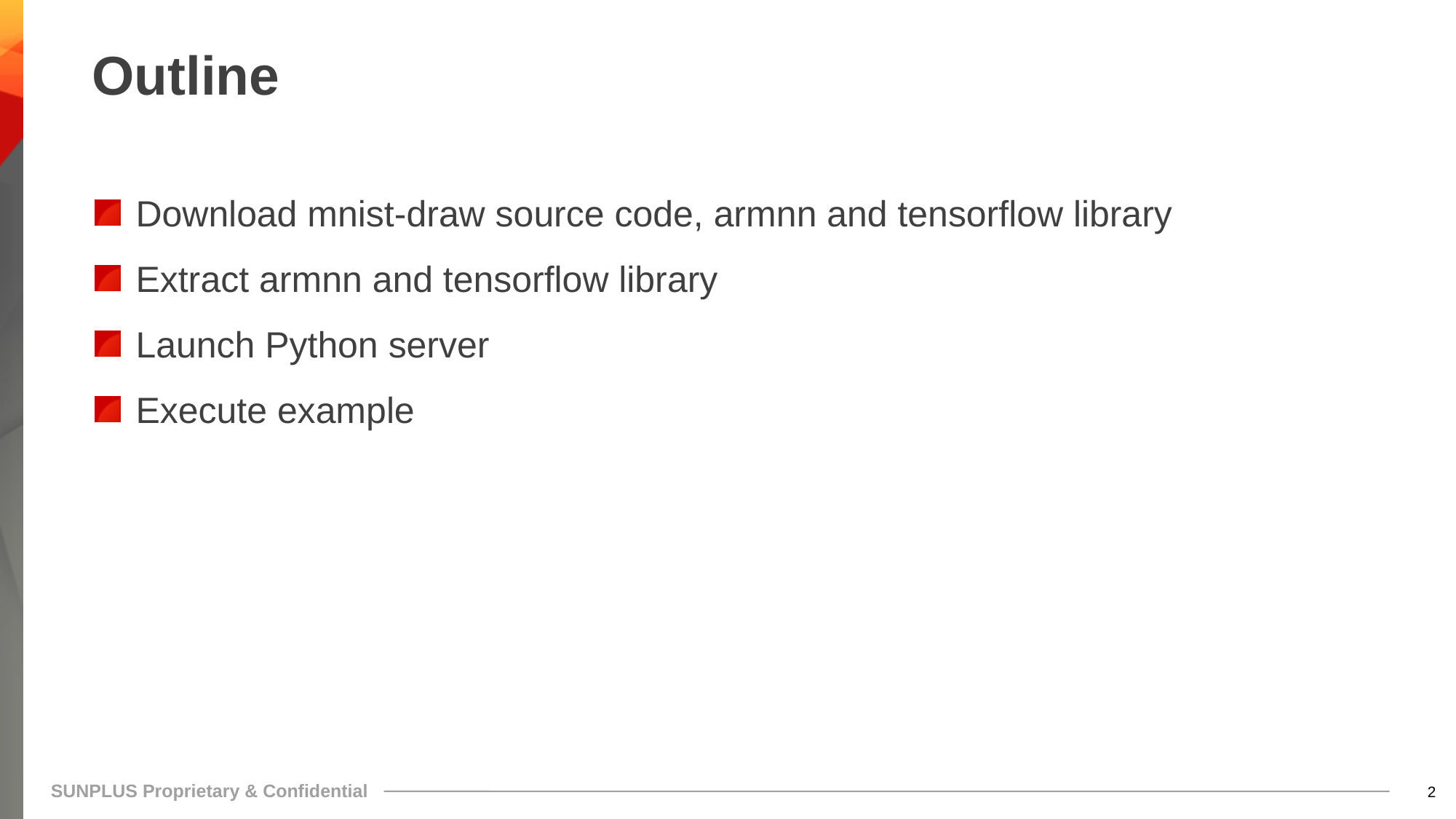

# Outline
Download mnist-draw source code, armnn and tensorflow library
Extract armnn and tensorflow library
Launch Python server
Execute example
2